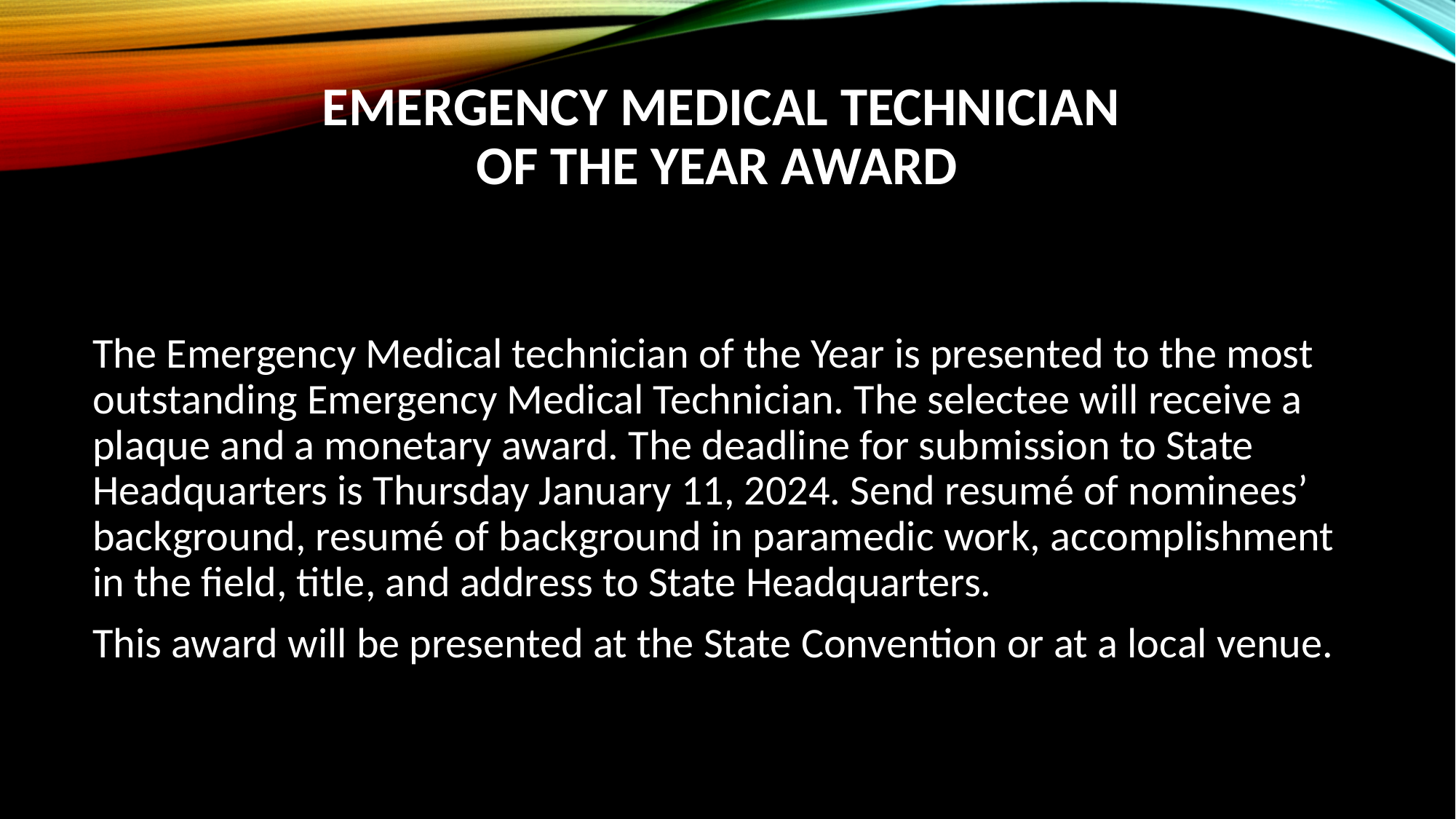

# EMERGENCY MEDICAL TECHNICIAN OF THE YEAR AWARD

The Emergency Medical technician of the Year is presented to the most outstanding Emergency Medical Technician. The selectee will receive a plaque and a monetary award. The deadline for submission to State Headquarters is Thursday January 11, 2024. Send resumé of nominees’ background, resumé of background in paramedic work, accomplishment in the field, title, and address to State Headquarters.
This award will be presented at the State Convention or at a local venue.